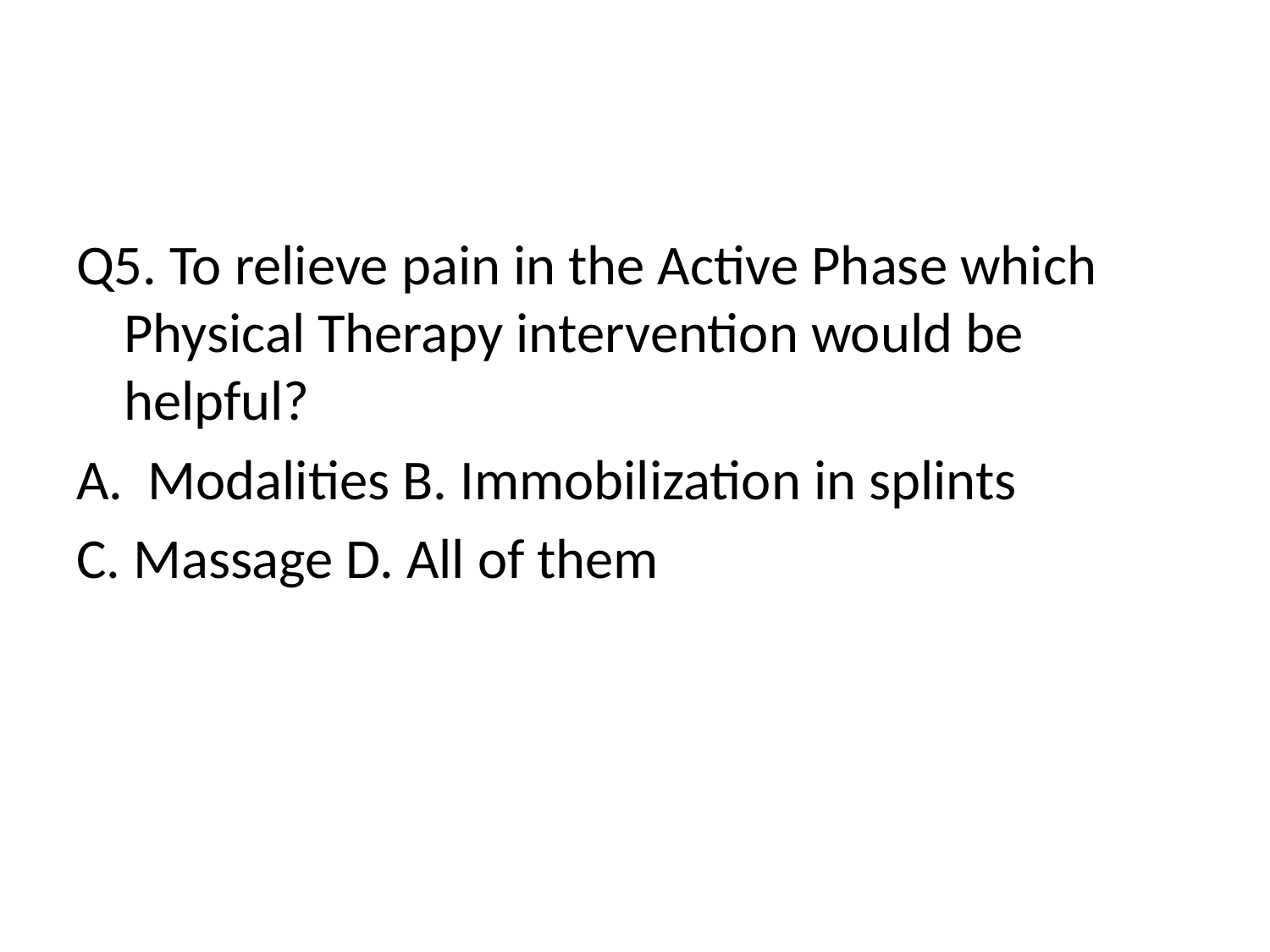

#
Q5. To relieve pain in the Active Phase which Physical Therapy intervention would be helpful?
Modalities B. Immobilization in splints
C. Massage D. All of them